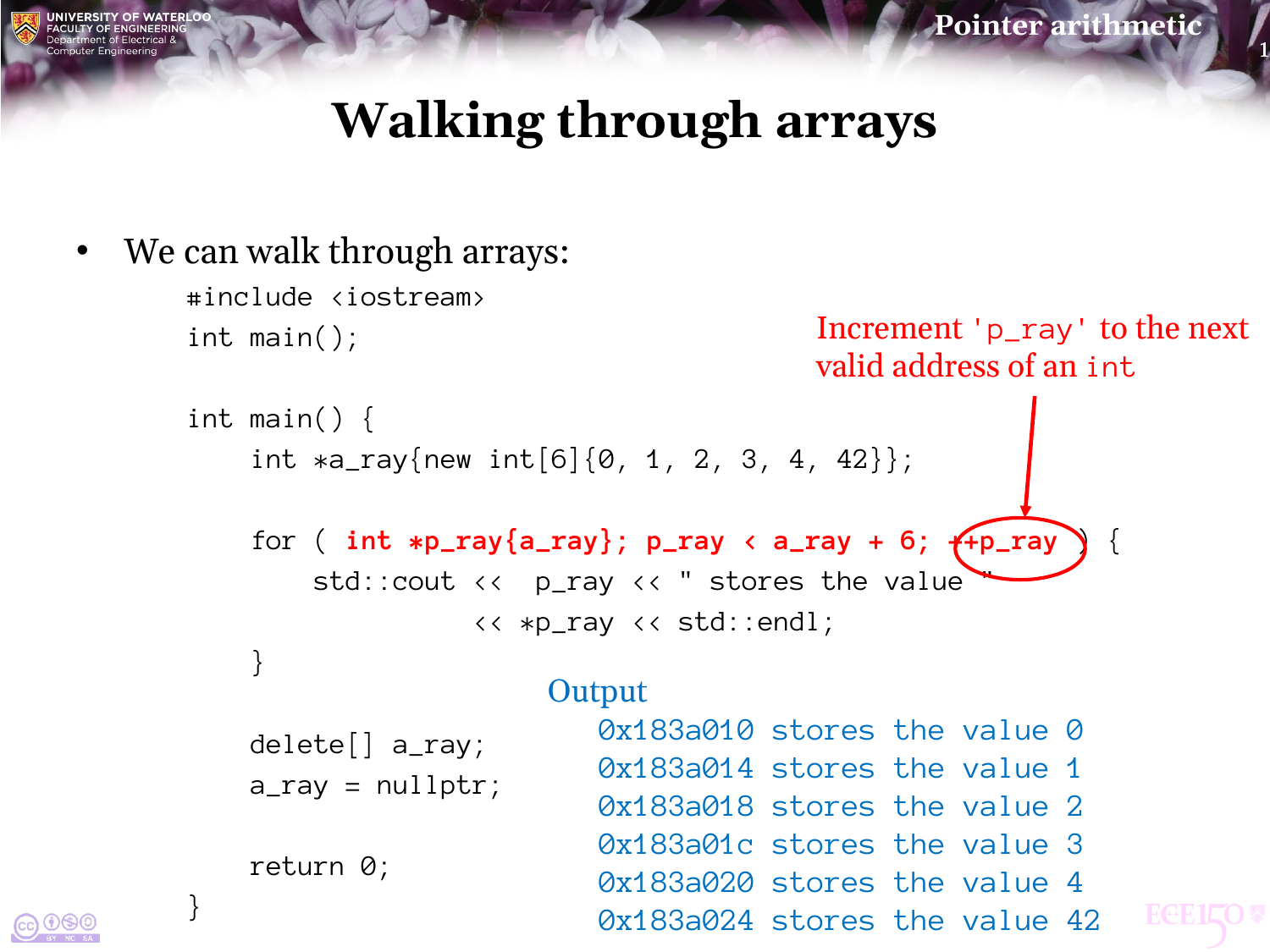

# Walking through arrays
We can walk through arrays:
#include <iostream>
int main();

int main() {
    int *a_ray{new int[6]{0, 1, 2, 3, 4, 42}};

    for ( int *p_ray{a_ray}; p_ray < a_ray + 6; ++p_ray ) {
        std::cout <<  p_ray << " stores the value "
                  << *p_ray << std::endl;
    }

    delete[] a_ray;
    a_ray = nullptr;

    return 0;
}
Increment 'p_ray' to the next
valid address of an int

Output
   0x183a010 stores the value 0
   0x183a014 stores the value 1
   0x183a018 stores the value 2
   0x183a01c stores the value 3
   0x183a020 stores the value 4
   0x183a024 stores the value 42